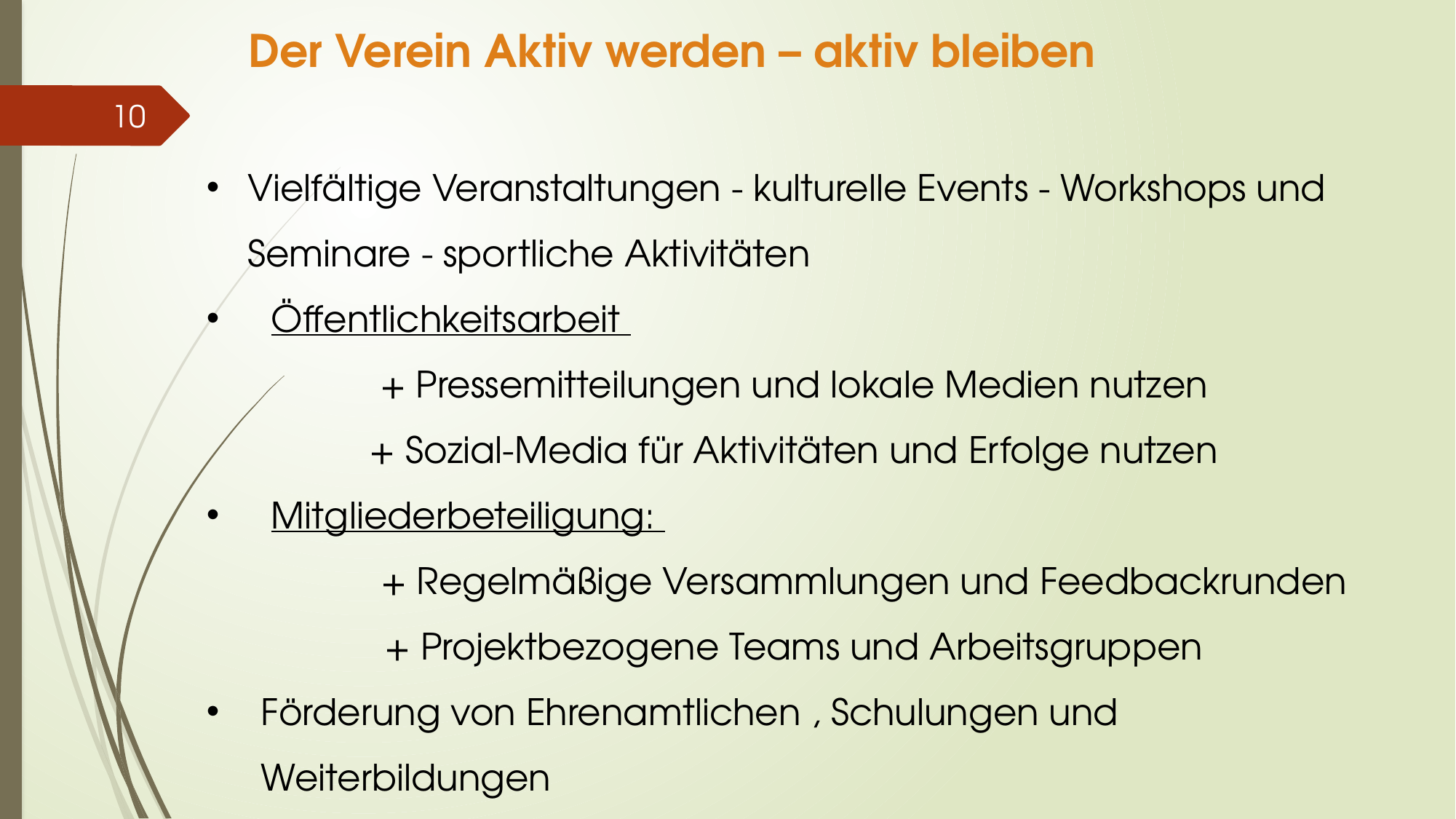

# Der Verein Aktiv werden – aktiv bleiben
10
Vielfältige Veranstaltungen - kulturelle Events - Workshops und Seminare - sportliche Aktivitäten
 Öffentlichkeitsarbeit
+ Pressemitteilungen und lokale Medien nutzen
+ Sozial-Media für Aktivitäten und Erfolge nutzen
 Mitgliederbeteiligung:
                + Regelmäßige Versammlungen und Feedbackrunden   + Projektbezogene Teams und Arbeitsgruppen
Förderung von Ehrenamtlichen , Schulungen und Weiterbildungen